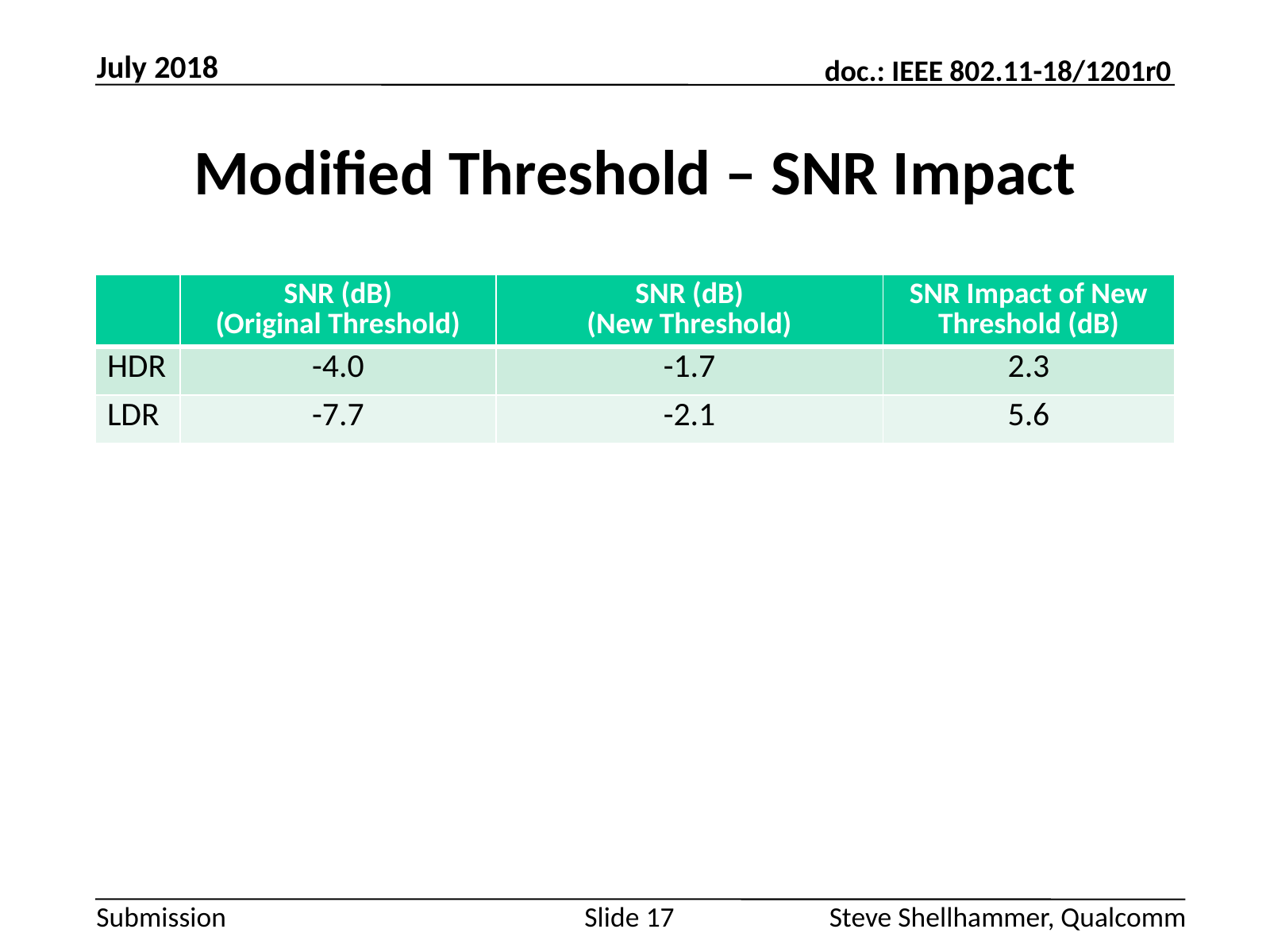

July 2018
# Modified Threshold – SNR Impact
|  | SNR (dB) (Original Threshold) | SNR (dB) (New Threshold) | SNR Impact of New Threshold (dB) |
| --- | --- | --- | --- |
| HDR | -4.0 | -1.7 | 2.3 |
| LDR | -7.7 | -2.1 | 5.6 |
Slide 17
Steve Shellhammer, Qualcomm